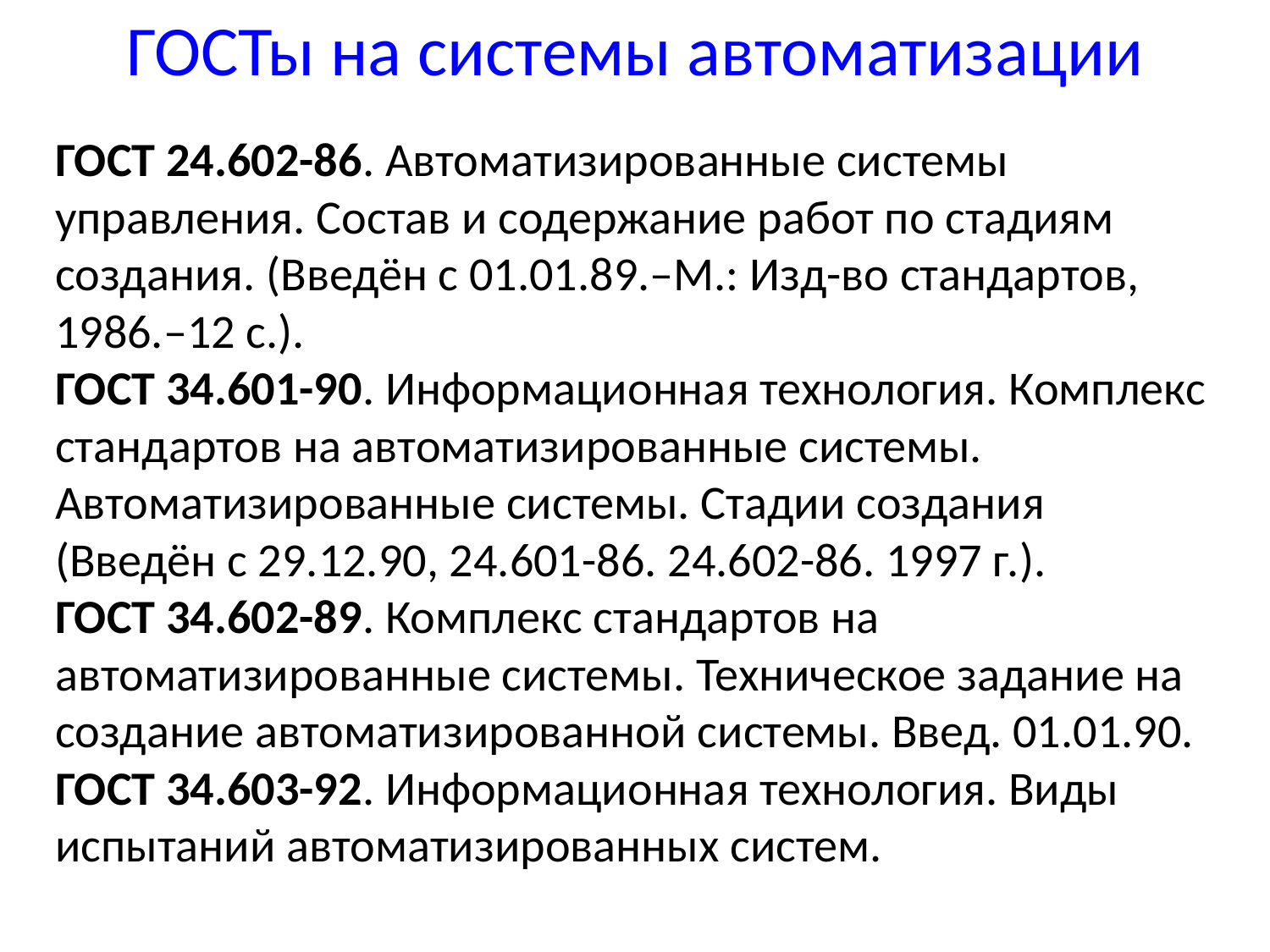

# ГОСТы на системы автоматизации
ГОСТ 24.602-86. Автоматизированные системы управления. Состав и содержание работ по стадиям создания. (Введён с 01.01.89.–М.: Изд-во стандартов, 1986.–12 с.).
ГОСТ 34.601-90. Информационная технология. Комплекс стандартов на автоматизированные системы. Автоматизированные системы. Стадии создания (Введён с 29.12.90, 24.601-86. 24.602-86. 1997 г.).
ГОСТ 34.602-89. Комплекс стандартов на автоматизированные системы. Техническое задание на создание автоматизированной системы. Введ. 01.01.90.
ГОСТ 34.603-92. Информационная технология. Виды испытаний автоматизированных систем.